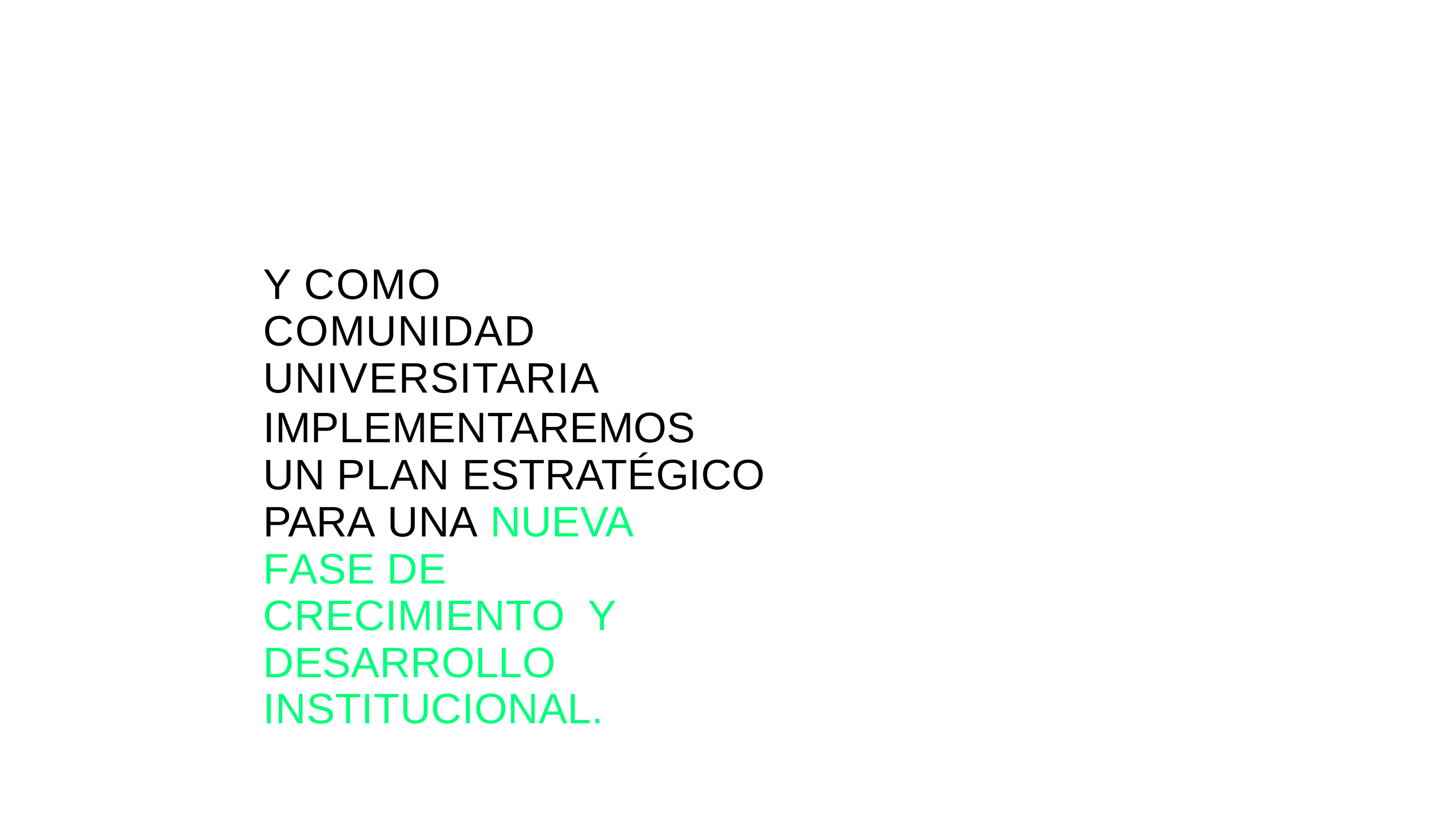

Y COMO
COMUNIDAD
UNIVERSITARIA
IMPLEMENTAREMOS
UN PLAN ESTRATÉGICO  PARA UNA NUEVA
FASE DE	 CRECIMIENTO  Y	DESARROLLO
INSTITUCIONAL.